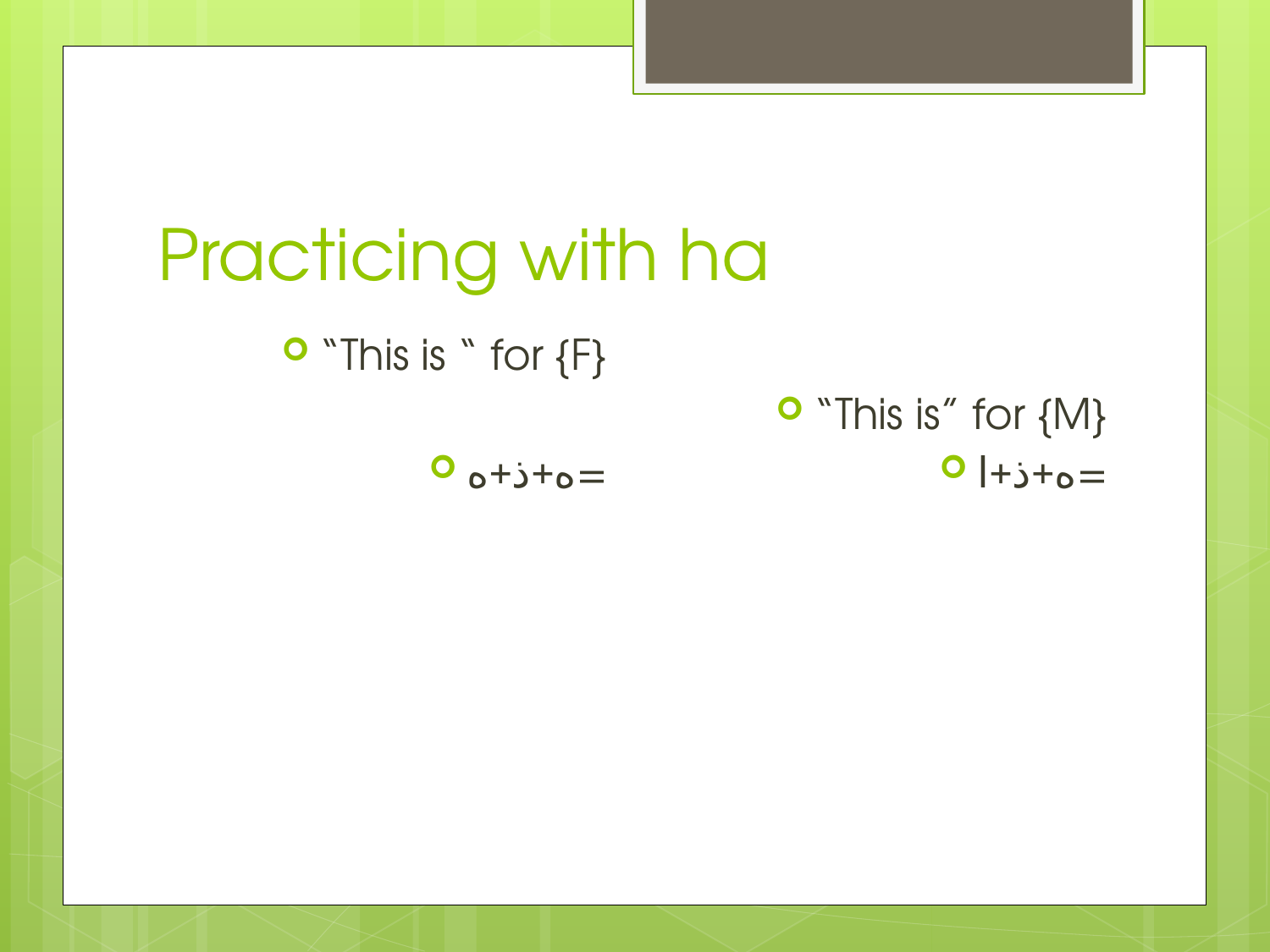

# Practicing with ha

“This is” for {M}
ه+ذ+ا=
“This is “ for {F}

ه+ذ+ه=